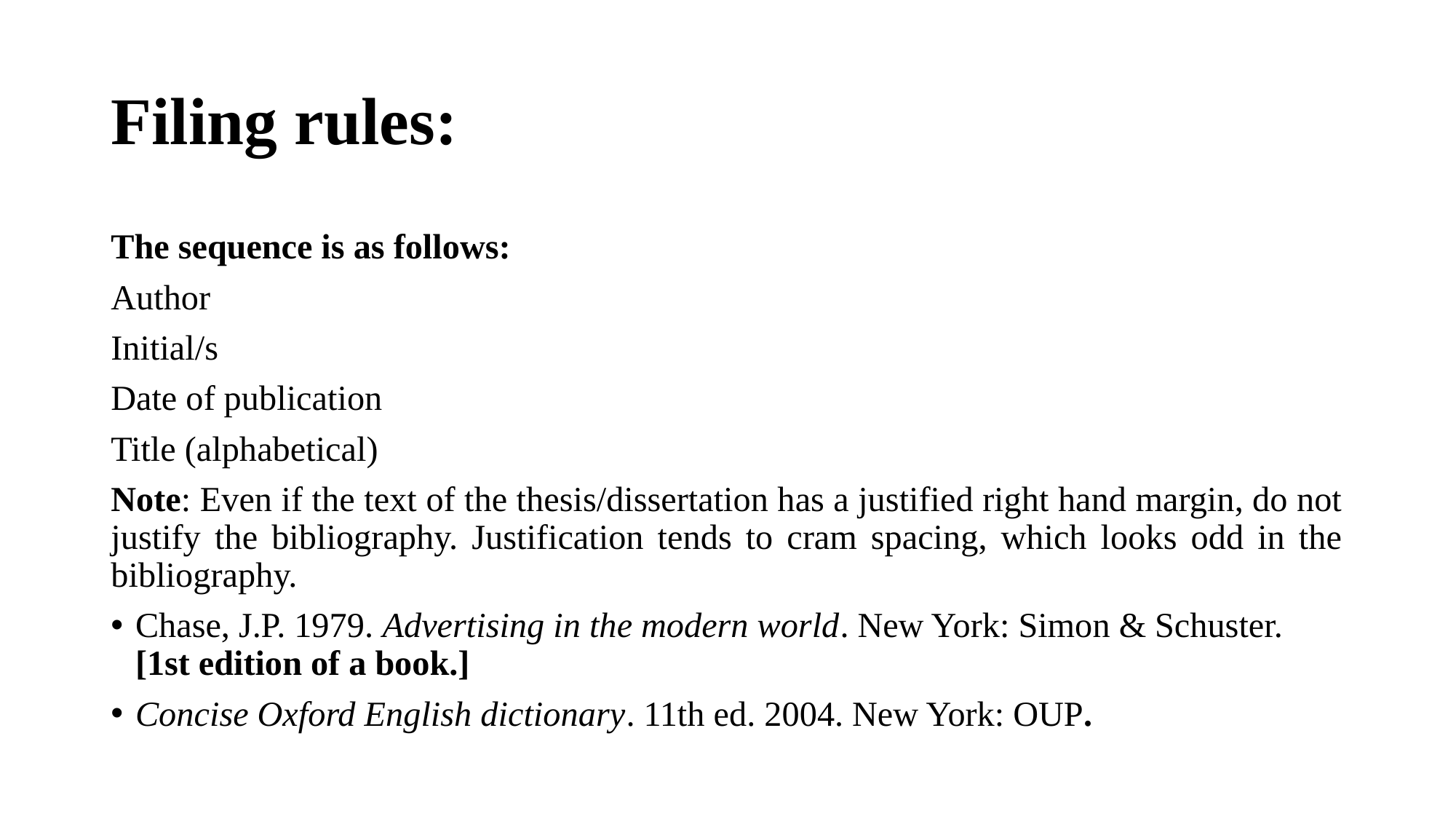

# Filing rules:
The sequence is as follows:
Author
Initial/s
Date of publication
Title (alphabetical)
Note: Even if the text of the thesis/dissertation has a justified right hand margin, do not justify the bibliography. Justification tends to cram spacing, which looks odd in the bibliography.
Chase, J.P. 1979. Advertising in the modern world. New York: Simon & Schuster. [1st edition of a book.]
Concise Oxford English dictionary. 11th ed. 2004. New York: OUP.